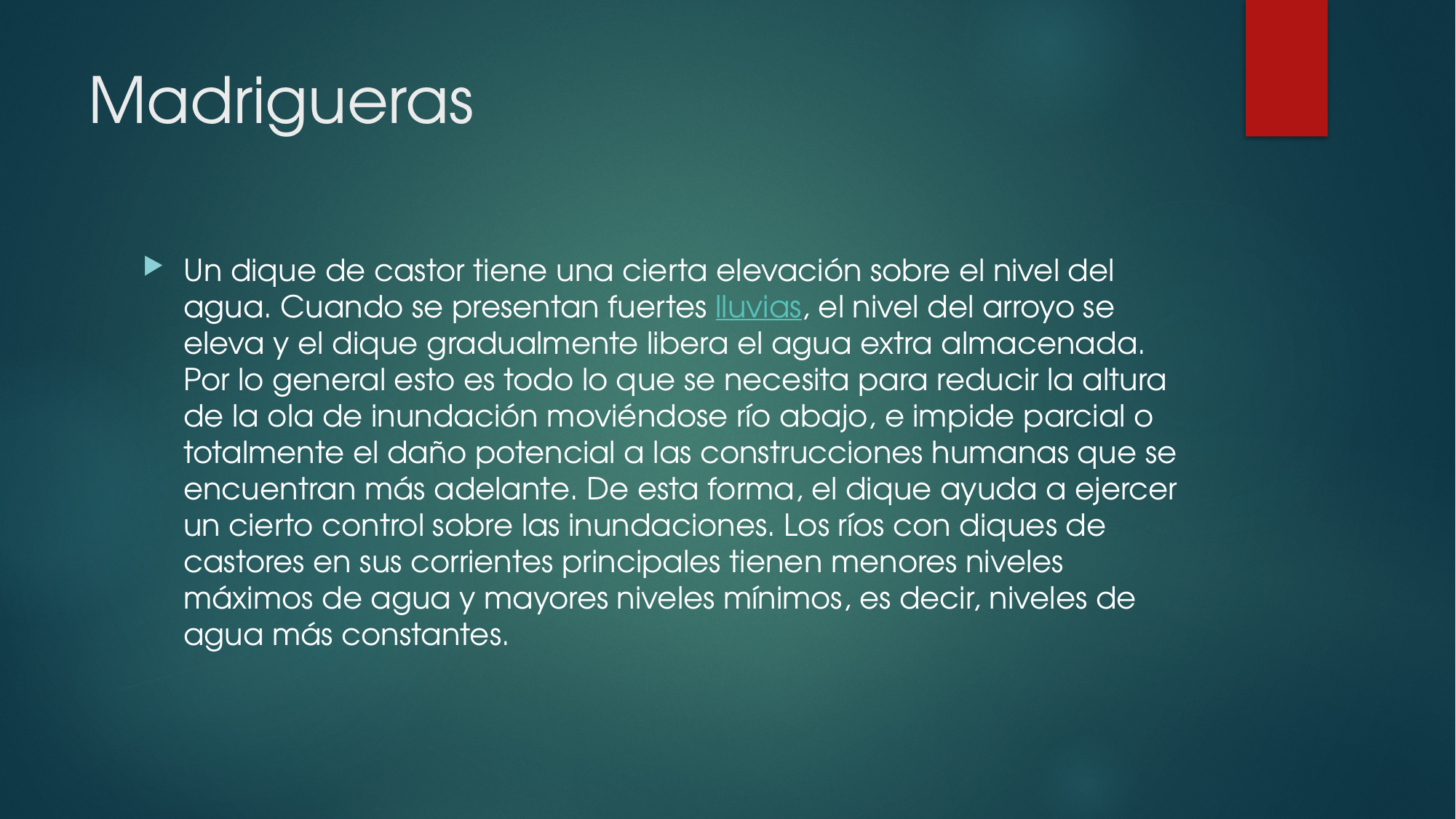

# Madrigueras
Un dique de castor tiene una cierta elevación sobre el nivel del agua. Cuando se presentan fuertes lluvias, el nivel del arroyo se eleva y el dique gradualmente libera el agua extra almacenada. Por lo general esto es todo lo que se necesita para reducir la altura de la ola de inundación moviéndose río abajo, e impide parcial o totalmente el daño potencial a las construcciones humanas que se encuentran más adelante. De esta forma, el dique ayuda a ejercer un cierto control sobre las inundaciones. Los ríos con diques de castores en sus corrientes principales tienen menores niveles máximos de agua y mayores niveles mínimos, es decir, niveles de agua más constantes.